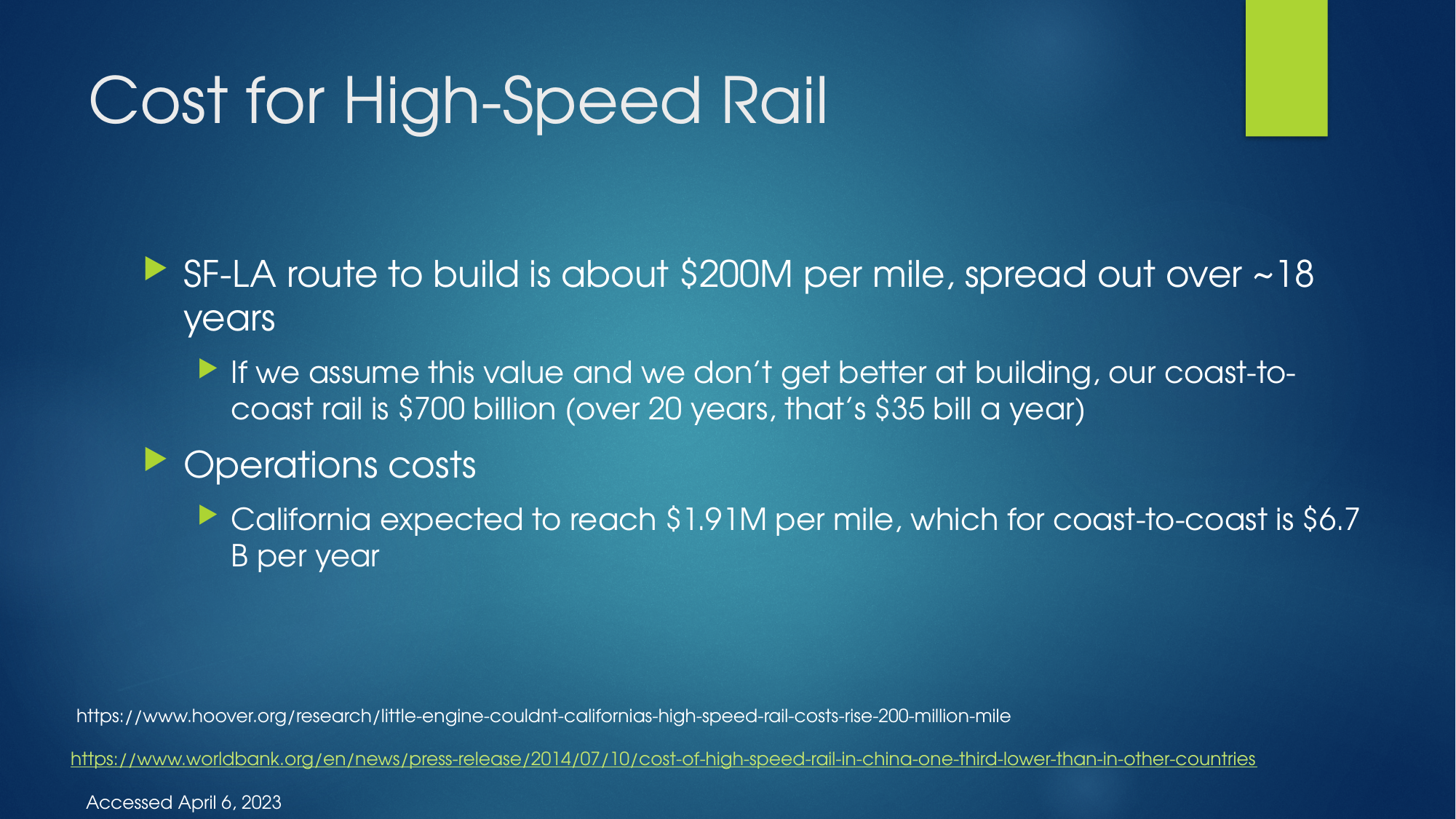

# Cost for High-Speed Rail
SF-LA route to build is about $200M per mile, spread out over ~18 years
If we assume this value and we don’t get better at building, our coast-to-coast rail is $700 billion (over 20 years, that’s $35 bill a year)
Operations costs
California expected to reach $1.91M per mile, which for coast-to-coast is $6.7 B per year
https://www.hoover.org/research/little-engine-couldnt-californias-high-speed-rail-costs-rise-200-million-mile
https://www.worldbank.org/en/news/press-release/2014/07/10/cost-of-high-speed-rail-in-china-one-third-lower-than-in-other-countries

   Accessed April 6, 2023